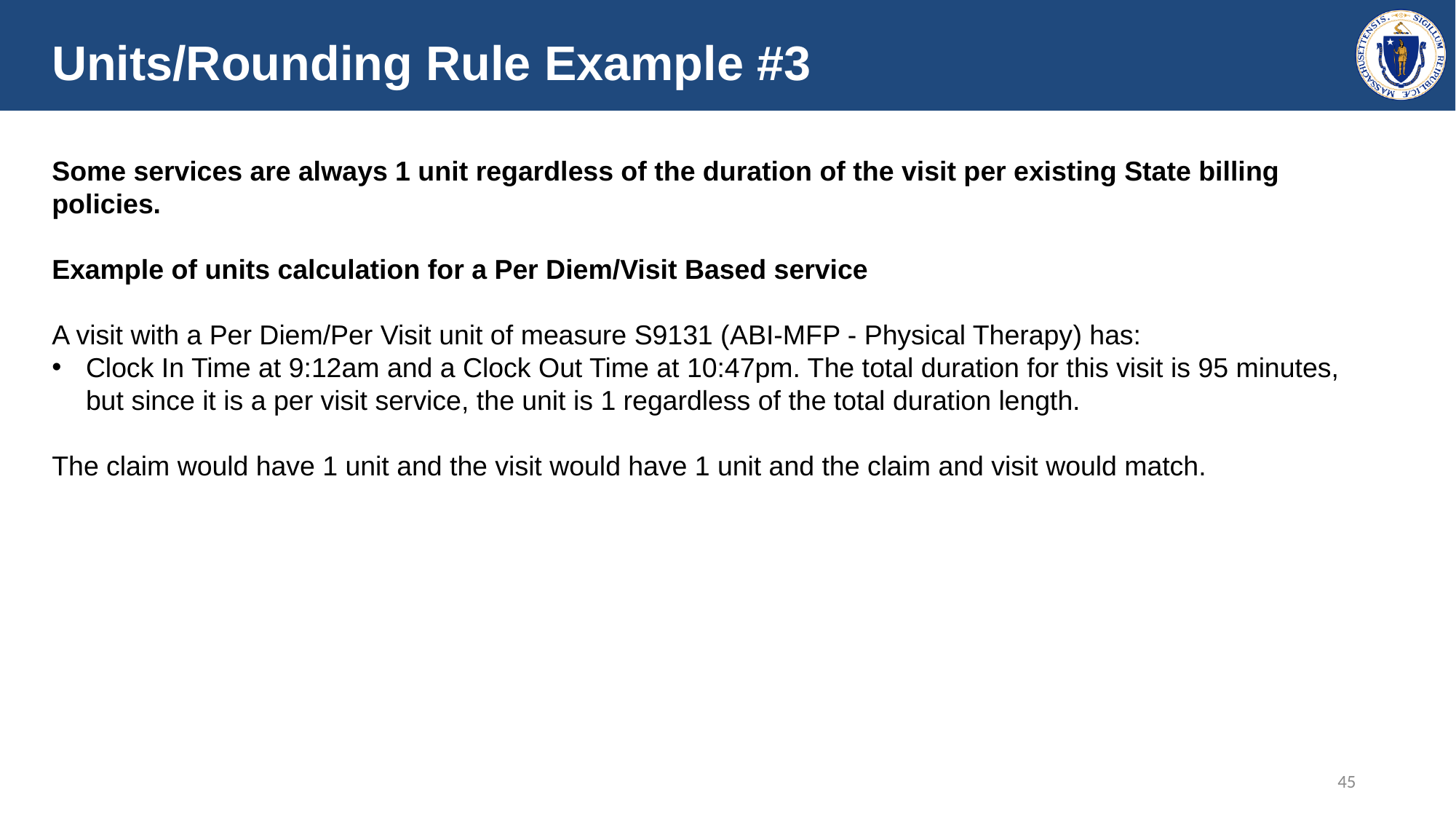

# Units/Rounding Rule Example #3

Some services are always 1 unit regardless of the duration of the visit per existing State billing policies.

Example of units calculation for a Per Diem/Visit Based service

A visit with a Per Diem/Per Visit unit of measure S9131 (ABI-MFP - Physical Therapy) has:
Clock In Time at 9:12am and a Clock Out Time at 10:47pm. The total duration for this visit is 95 minutes, but since it is a per visit service, the unit is 1 regardless of the total duration length.

The claim would have 1 unit and the visit would have 1 unit and the claim and visit would match.

45